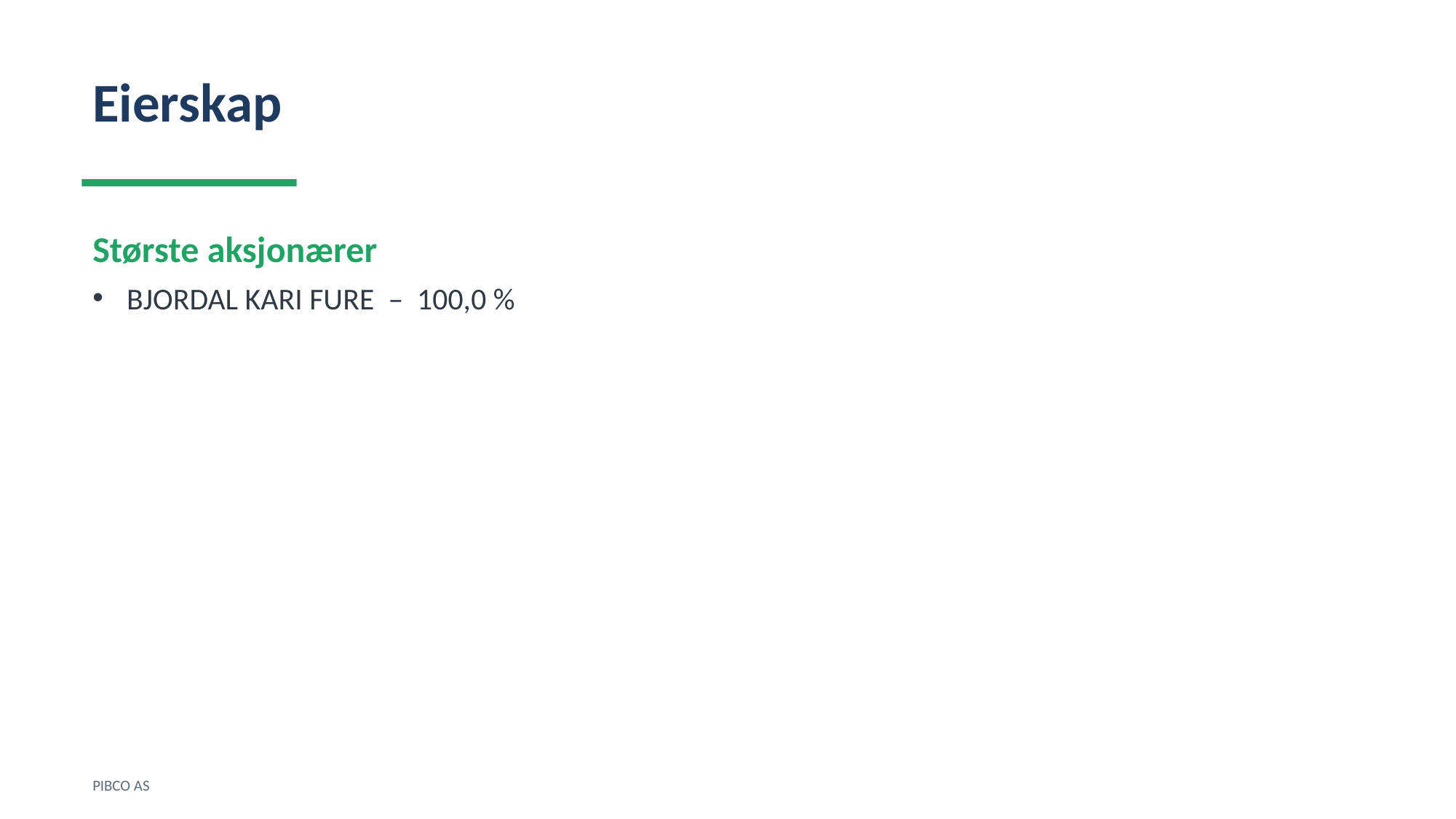

Eierskap

Største aksjonærer
BJORDAL KARI FURE  –  100,0 %
PIBCO AS